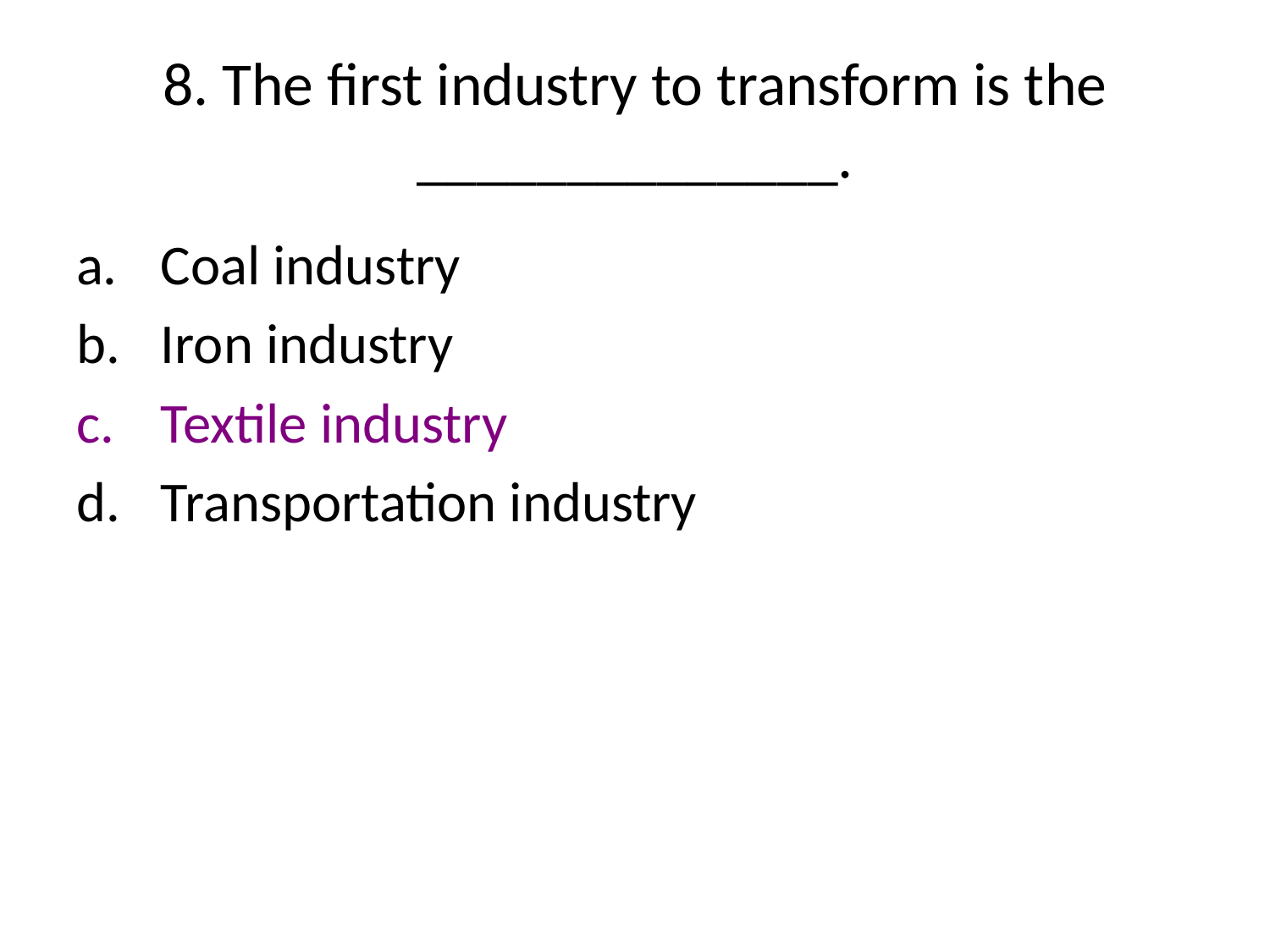

# 8. The first industry to transform is the ______________.
Coal industry
Iron industry
Textile industry
Transportation industry